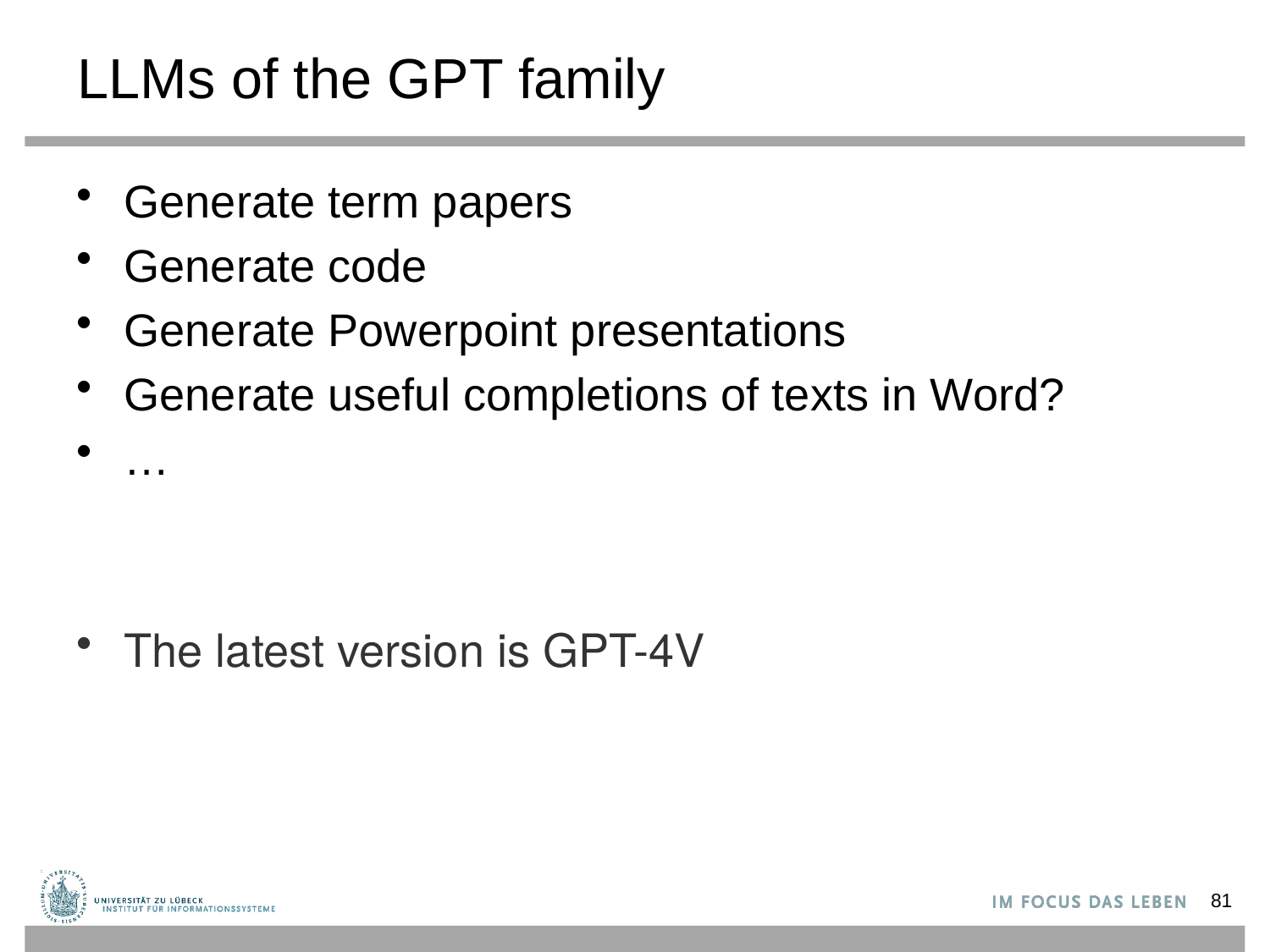

# LLMs of the GPT family
Generate term papers
Generate code
Generate Powerpoint presentations
Generate useful completions of texts in Word?
…

The latest version is GPT-4V
81